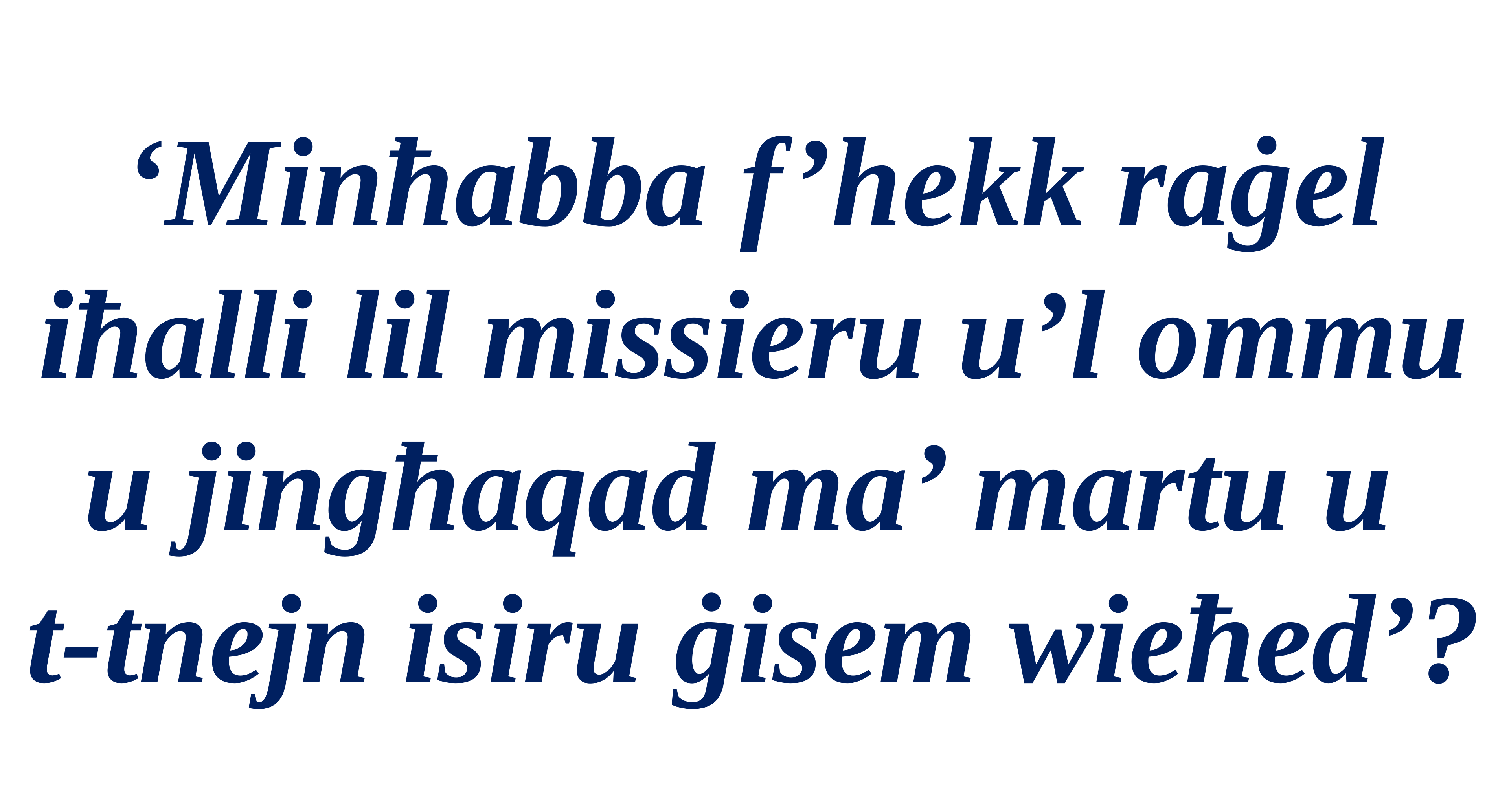

‘Minħabba f’hekk raġel iħalli lil missieru u’l ommu u jingħaqad ma’ martu u
t-tnejn isiru ġisem wieħed’?